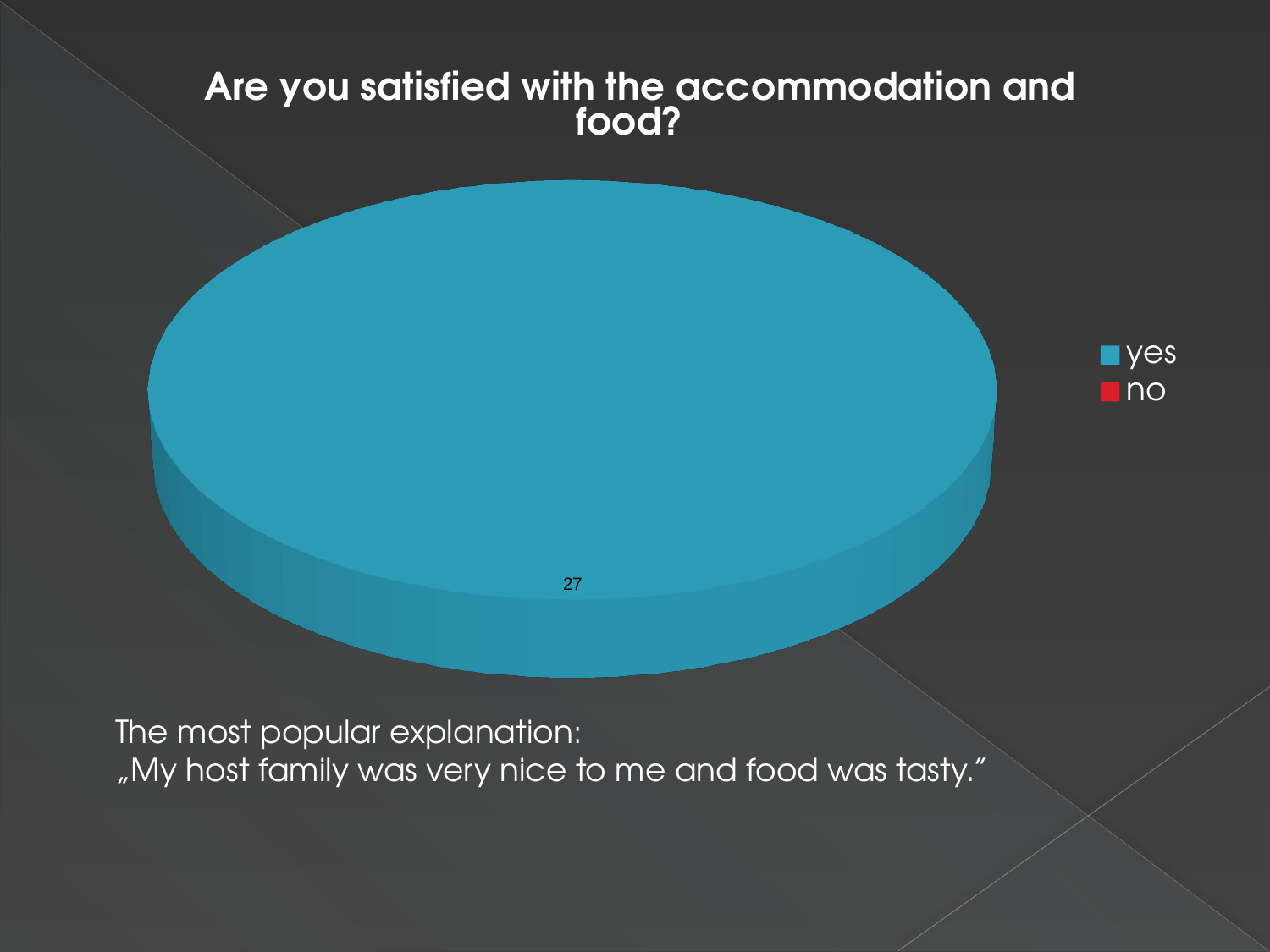

[unsupported chart]

The most popular explanation:
„My host family was very nice to me and food was tasty.”